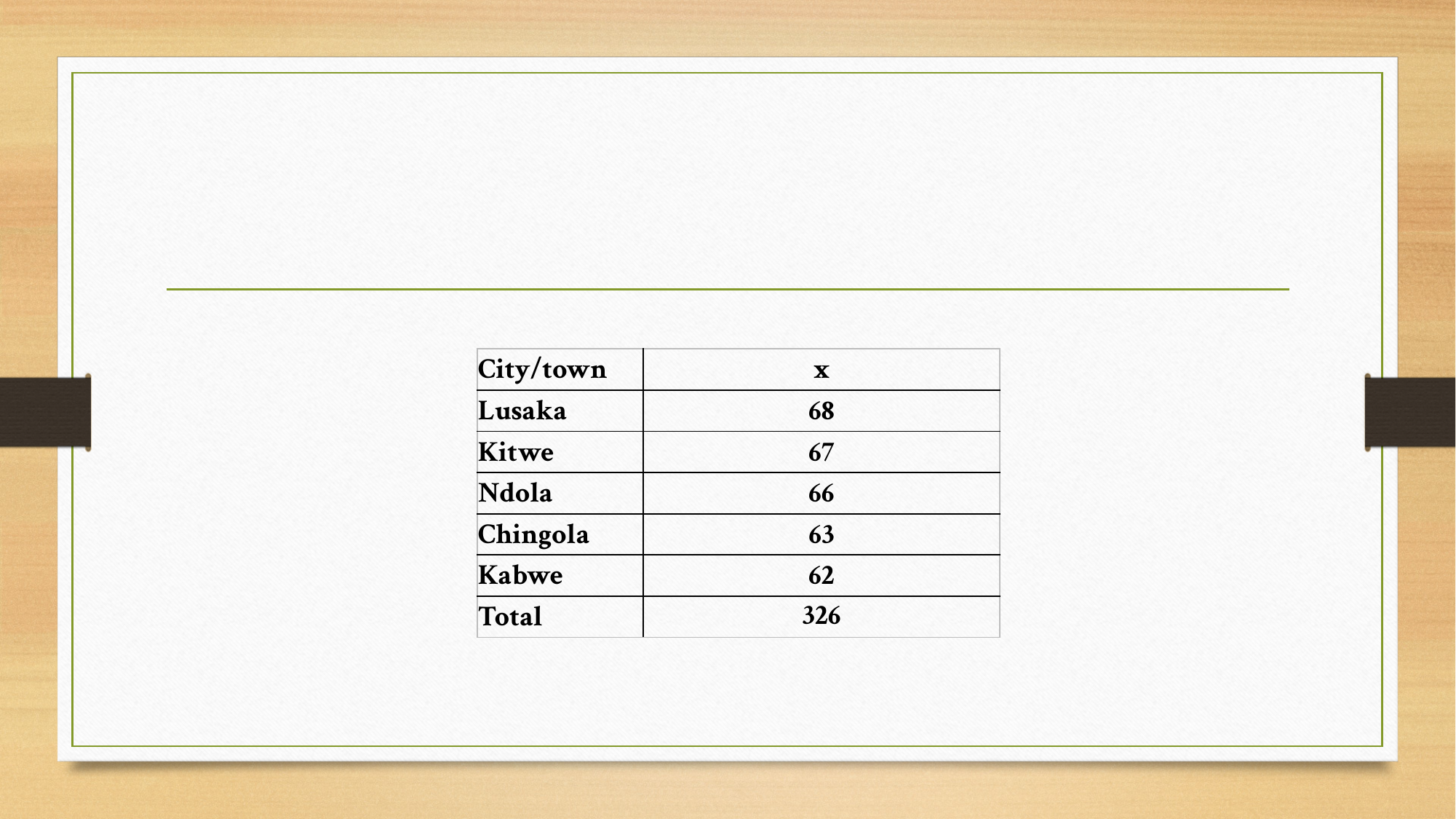

#
| City/town | x |
| --- | --- |
| Lusaka | 68 |
| Kitwe | 67 |
| Ndola | 66 |
| Chingola | 63 |
| Kabwe | 62 |
| Total | 326 |